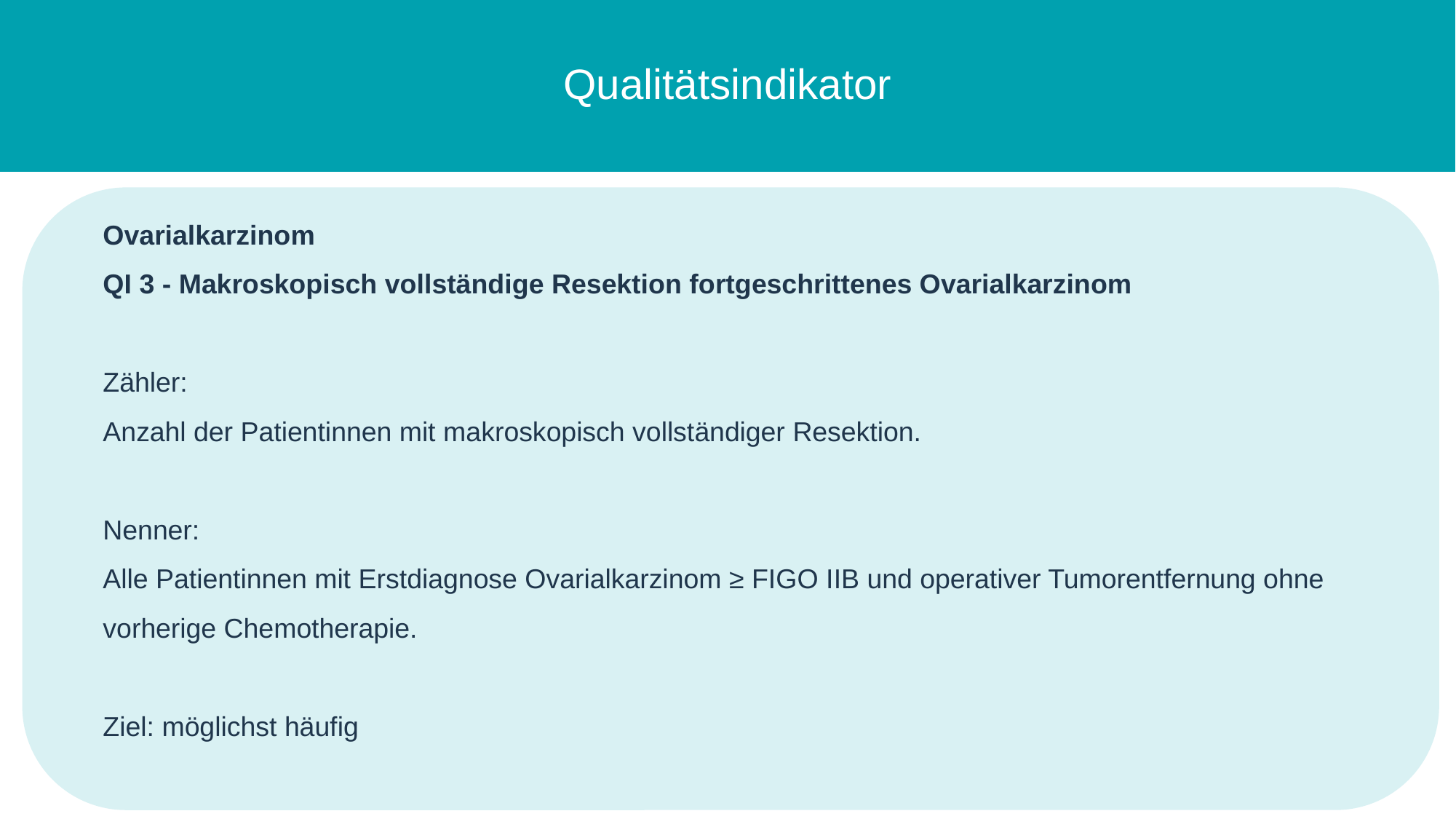

Qualitätsindikator

Ovarialkarzinom
QI 3 - Makroskopisch vollständige Resektion fortgeschrittenes Ovarialkarzinom

Zähler:
Anzahl der Patientinnen mit makroskopisch vollständiger Resektion.

Nenner:
Alle Patientinnen mit Erstdiagnose Ovarialkarzinom ≥ FIGO IIB und operativer Tumorentfernung ohne vorherige Chemotherapie.

Ziel: möglichst häufig